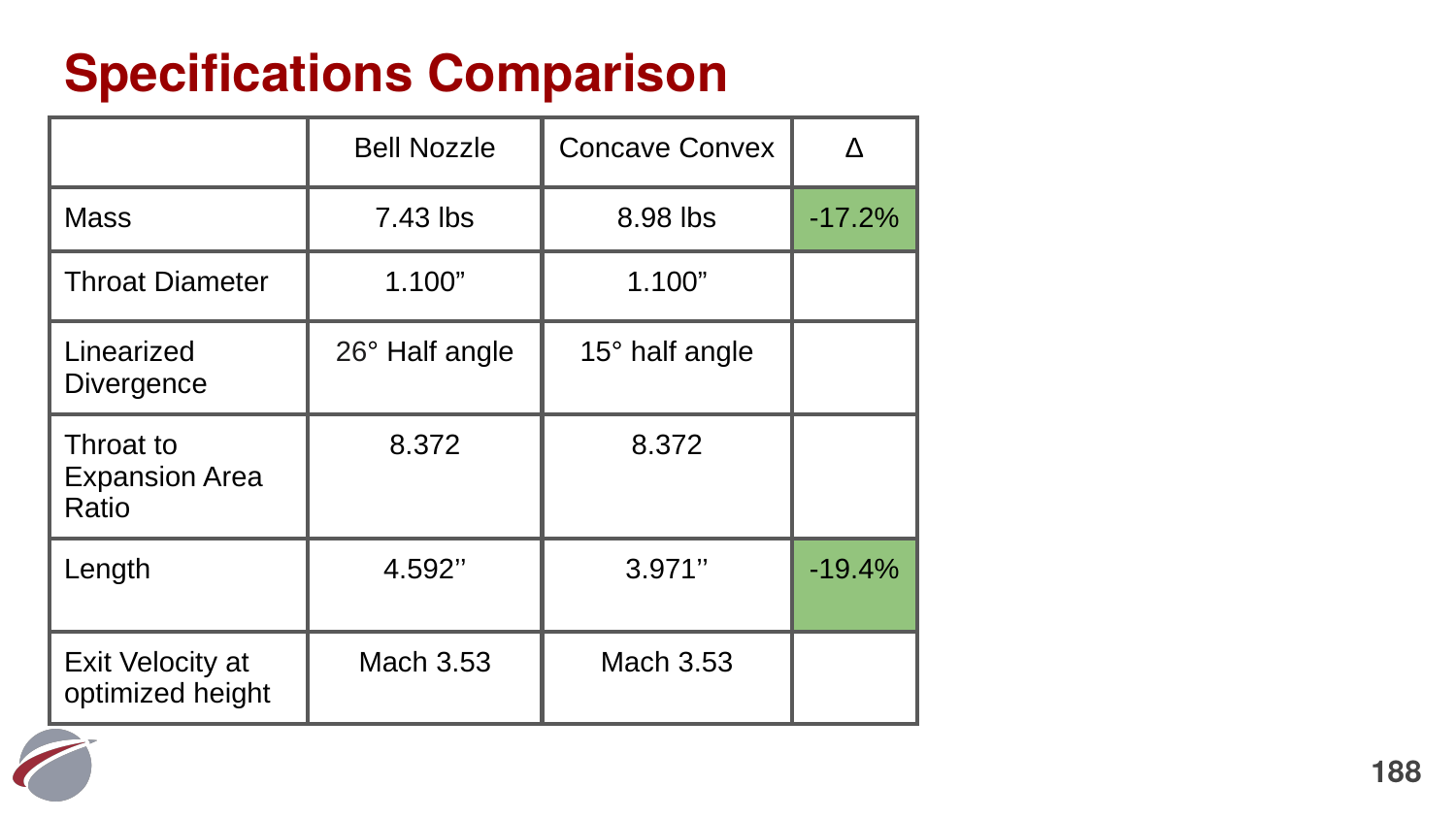

# Specifications Comparison
|  | Bell Nozzle | Concave Convex | Δ |
| --- | --- | --- | --- |
| Mass | 7.43 lbs | 8.98 lbs | -17.2% |
| Throat Diameter | 1.100” | 1.100” |  |
| Linearized Divergence | 26° Half angle | 15° half angle |  |
| Throat to Expansion Area Ratio | 8.372 | 8.372 |  |
| Length | 4.592’’ | 3.971’’ | -19.4% |
| Exit Velocity at optimized height | Mach 3.53 | Mach 3.53 |  |
188